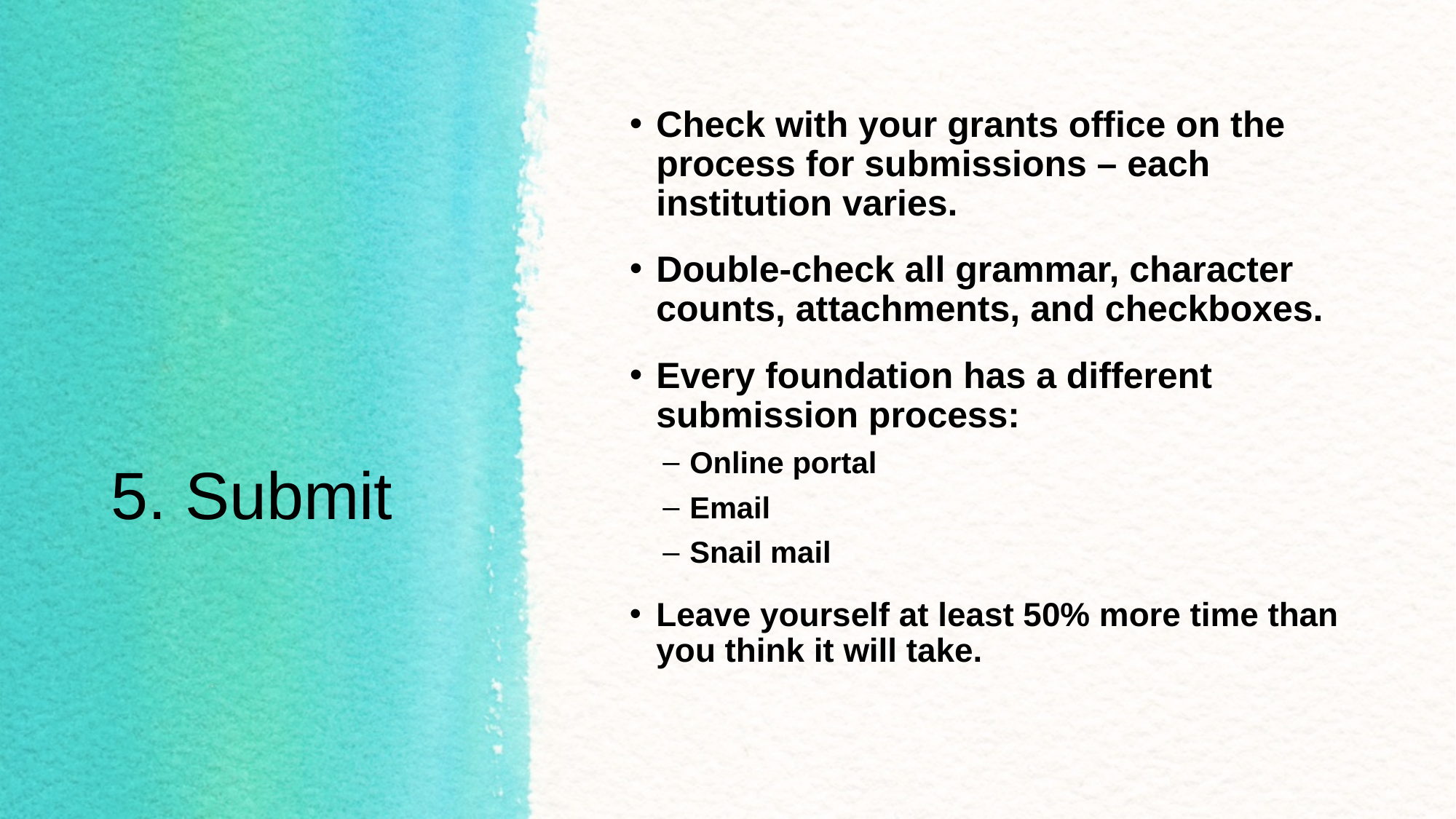

Check with your grants office on the process for submissions – each institution varies.
Double-check all grammar, character counts, attachments, and checkboxes.
Every foundation has a different submission process:
Online portal
Email
Snail mail
Leave yourself at least 50% more time than you think it will take.

# 5. Submit